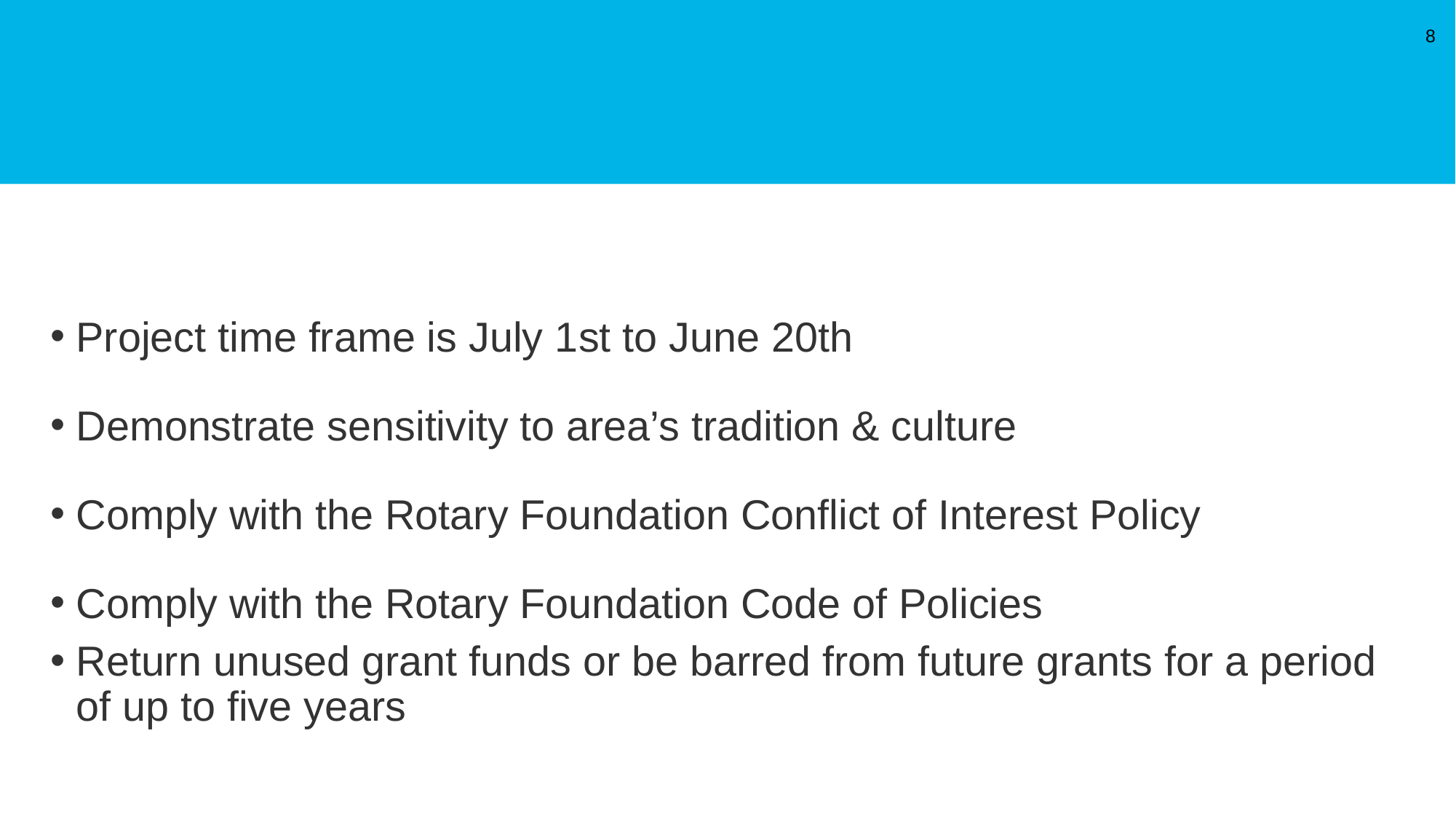

#
8
Project time frame is July 1st to June 20th
Demonstrate sensitivity to area’s tradition & culture
Comply with the Rotary Foundation Conflict of Interest Policy
Comply with the Rotary Foundation Code of Policies
Return unused grant funds or be barred from future grants for a period of up to five years